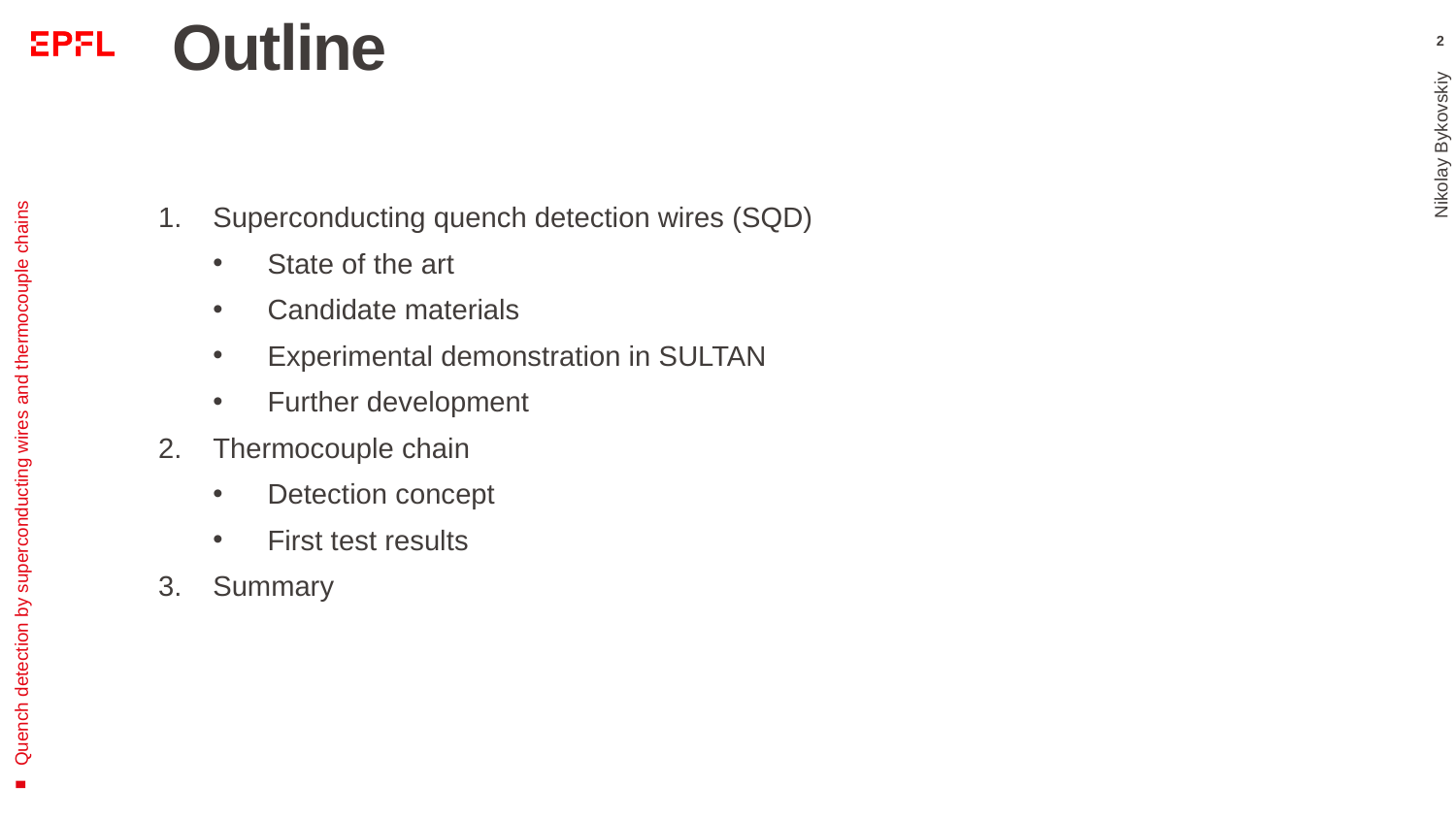

# Outline
Superconducting quench detection wires (SQD)
State of the art
Candidate materials
Experimental demonstration in SULTAN
Further development
Thermocouple chain
Detection concept
First test results
Summary